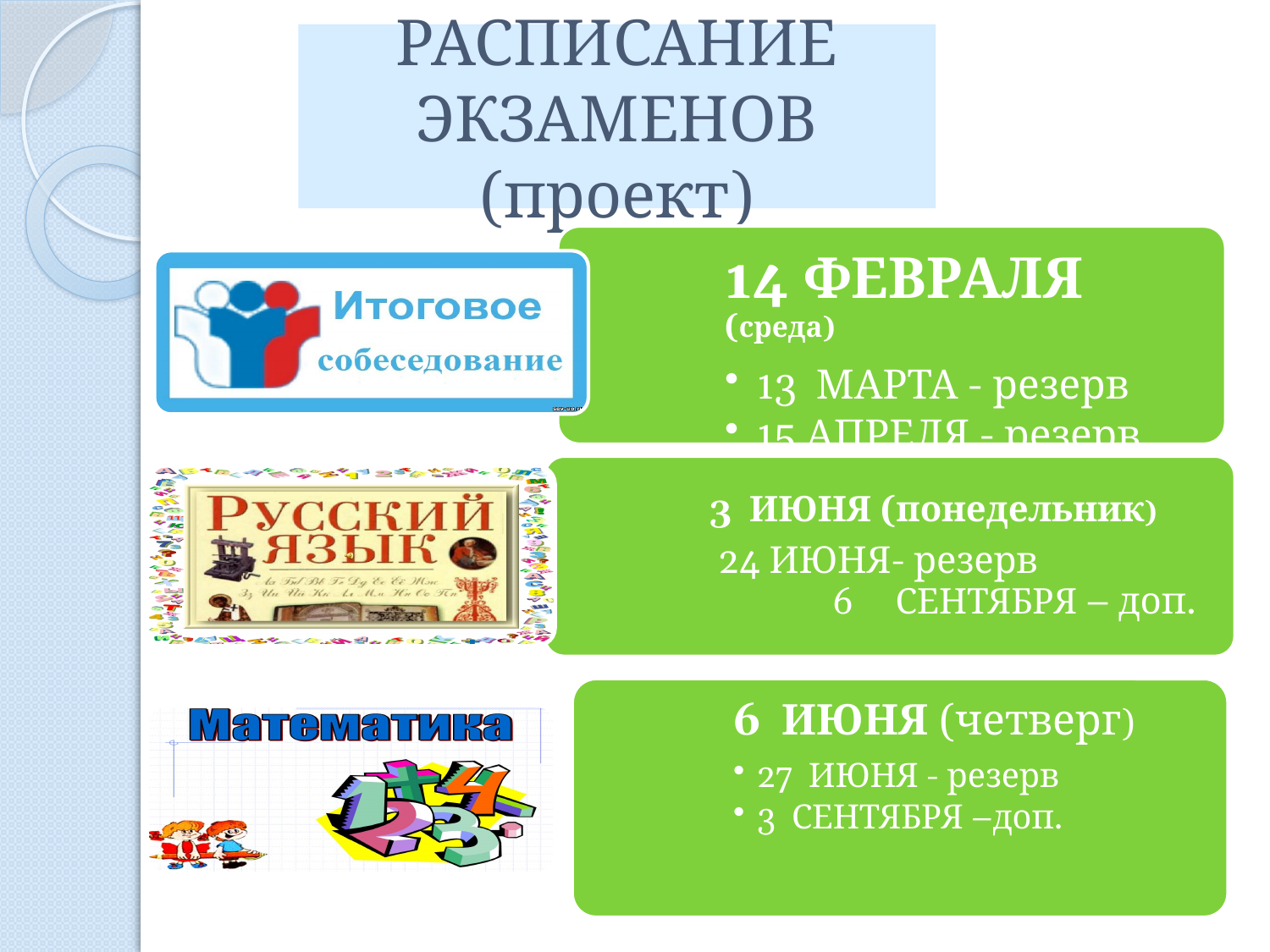

# РАСПИСАНИЕ ЭКЗАМЕНОВ (проект)
14 ФЕВРАЛЯ (среда)
13  МАРТА - резерв
15 АПРЕЛЯ - резерв
3  ИЮНЯ (понедельник)
 24 ИЮНЯ- резерв                                   6     СЕНТЯБРЯ – доп.
6  ИЮНЯ (четверг)
27  ИЮНЯ - резерв
3  СЕНТЯБРЯ –доп.